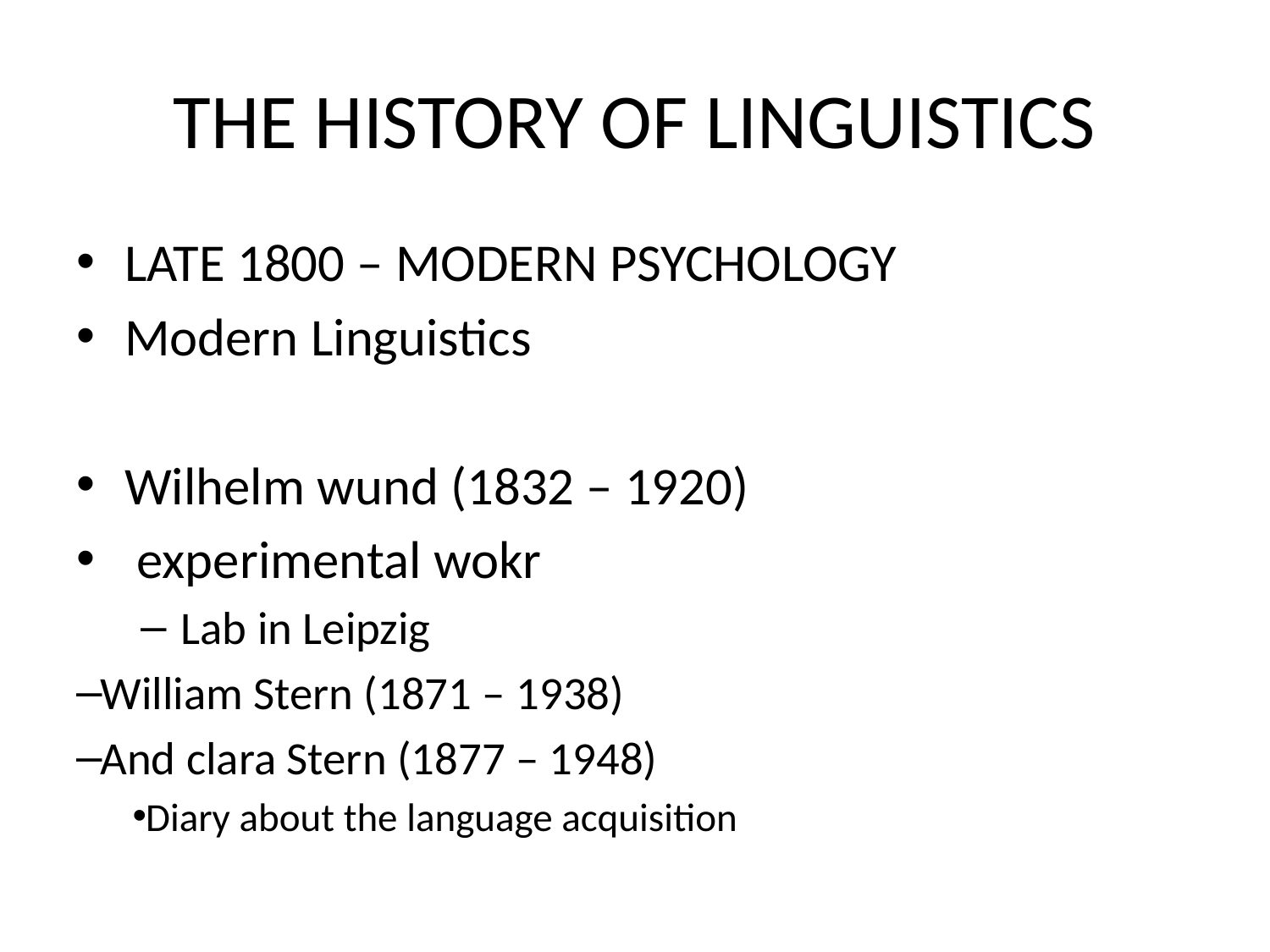

# THE HISTORY OF LINGUISTICS
LATE 1800 – MODERN PSYCHOLOGY
Modern Linguistics

Wilhelm wund (1832 – 1920)
 experimental wokr
Lab in Leipzig
William Stern (1871 – 1938)
And clara Stern (1877 – 1948)
Diary about the language acquisition